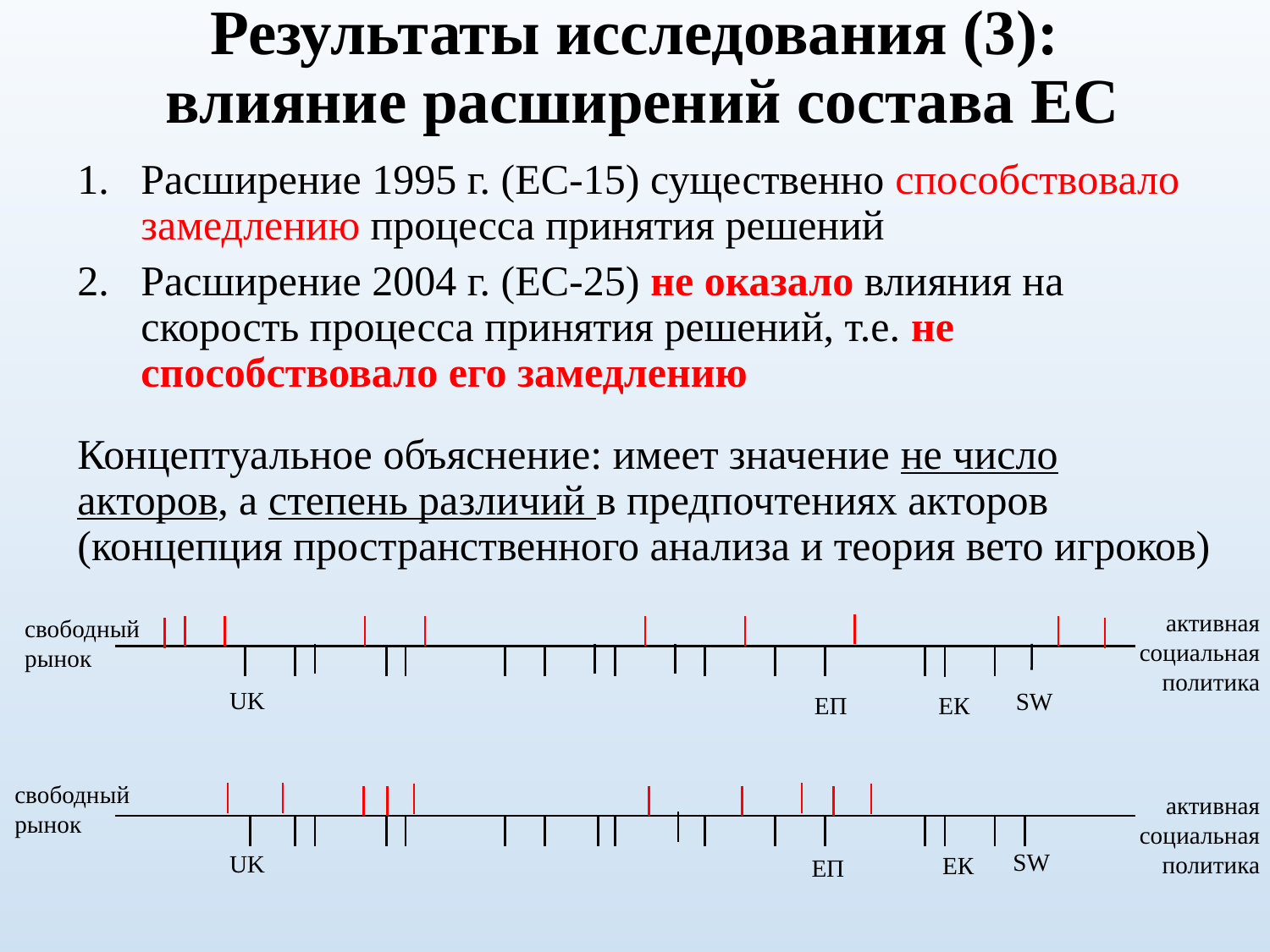

Результаты исследования (3):
влияние расширений состава ЕС
Расширение 1995 г. (ЕС-15) существенно способствовало замедлению процесса принятия решений
Расширение 2004 г. (ЕС-25) не оказало влияния на скорость процесса принятия решений, т.е. не способствовало его замедлению

Концептуальное объяснение: имеет значение не число акторов, а степень различий в предпочтениях акторов (концепция пространственного анализа и теория вето игроков)
активная социальная политика
UK
SW
ЕП
свободный рынок
ЕК
свободный рынок
активная социальная политика
SW
UK
ЕК
ЕП